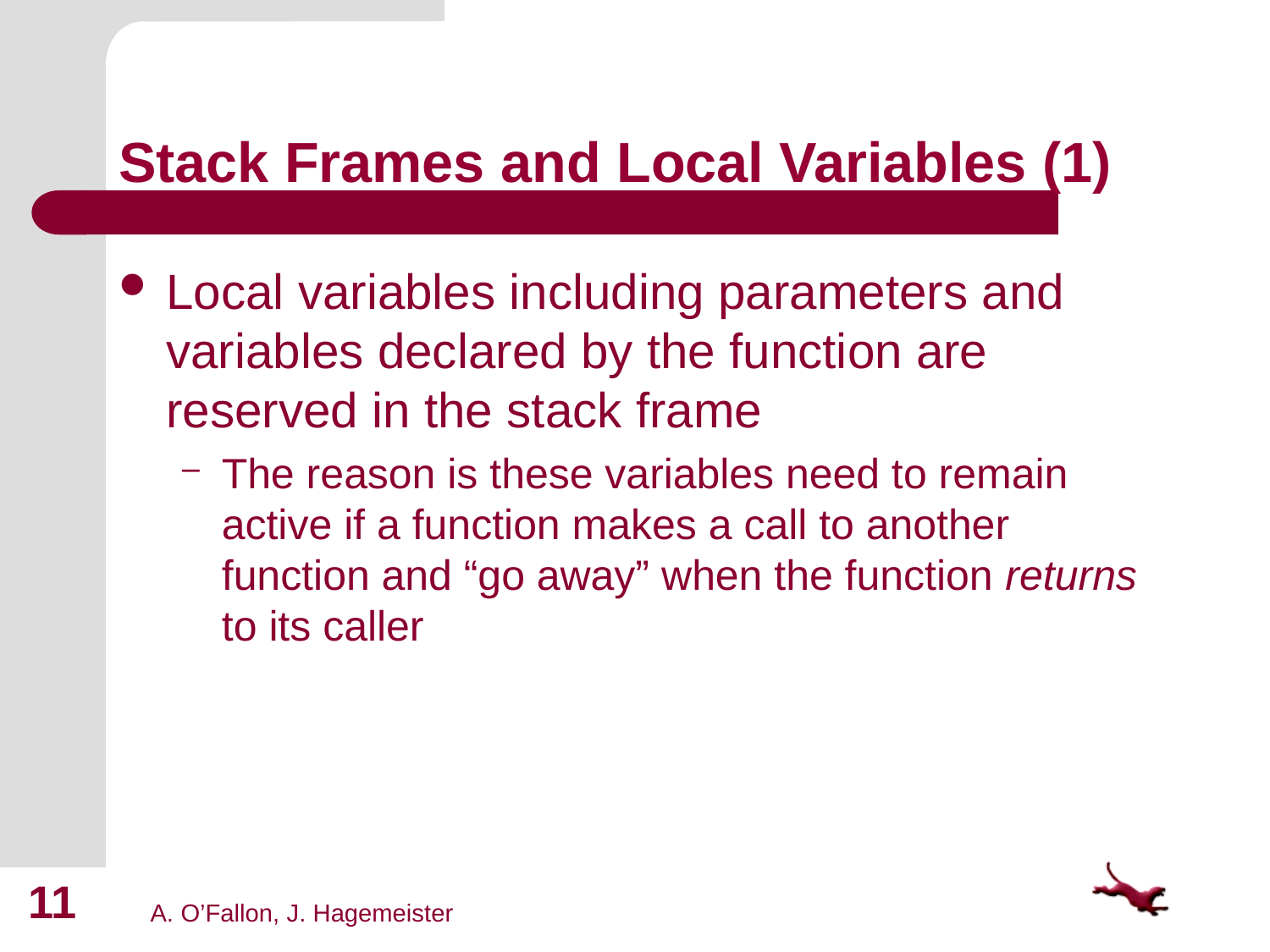

# Stack Frames and Local Variables (1)
Local variables including parameters and variables declared by the function are reserved in the stack frame
The reason is these variables need to remain active if a function makes a call to another function and “go away” when the function returns to its caller
11
A. O’Fallon, J. Hagemeister